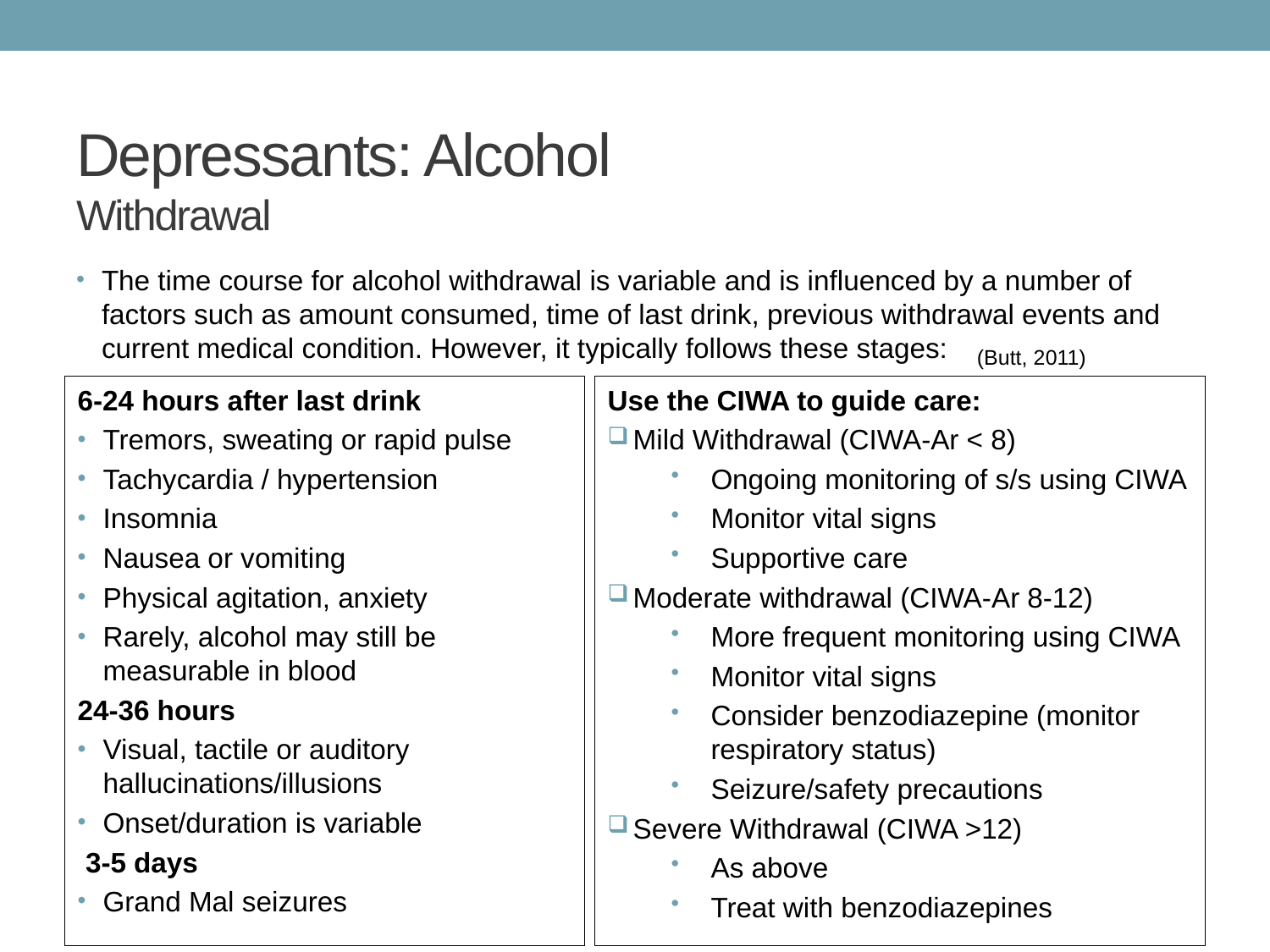

# Depressants: Alcohol Withdrawal
The time course for alcohol withdrawal is variable and is influenced by a number of factors such as amount consumed, time of last drink, previous withdrawal events and current medical condition. However, it typically follows these stages:
(Butt, 2011)
6-24 hours after last drink
Tremors, sweating or rapid pulse
Tachycardia / hypertension
Insomnia
Nausea or vomiting
Physical agitation, anxiety
Rarely, alcohol may still be measurable in blood
24-36 hours
Visual, tactile or auditory hallucinations/illusions
Onset/duration is variable
 3-5 days
Grand Mal seizures
Use the CIWA to guide care:
Mild Withdrawal (CIWA-Ar < 8)
Ongoing monitoring of s/s using CIWA
Monitor vital signs
Supportive care
Moderate withdrawal (CIWA-Ar 8-12)
More frequent monitoring using CIWA
Monitor vital signs
Consider benzodiazepine (monitor respiratory status)
Seizure/safety precautions
Severe Withdrawal (CIWA >12)
As above
Treat with benzodiazepines